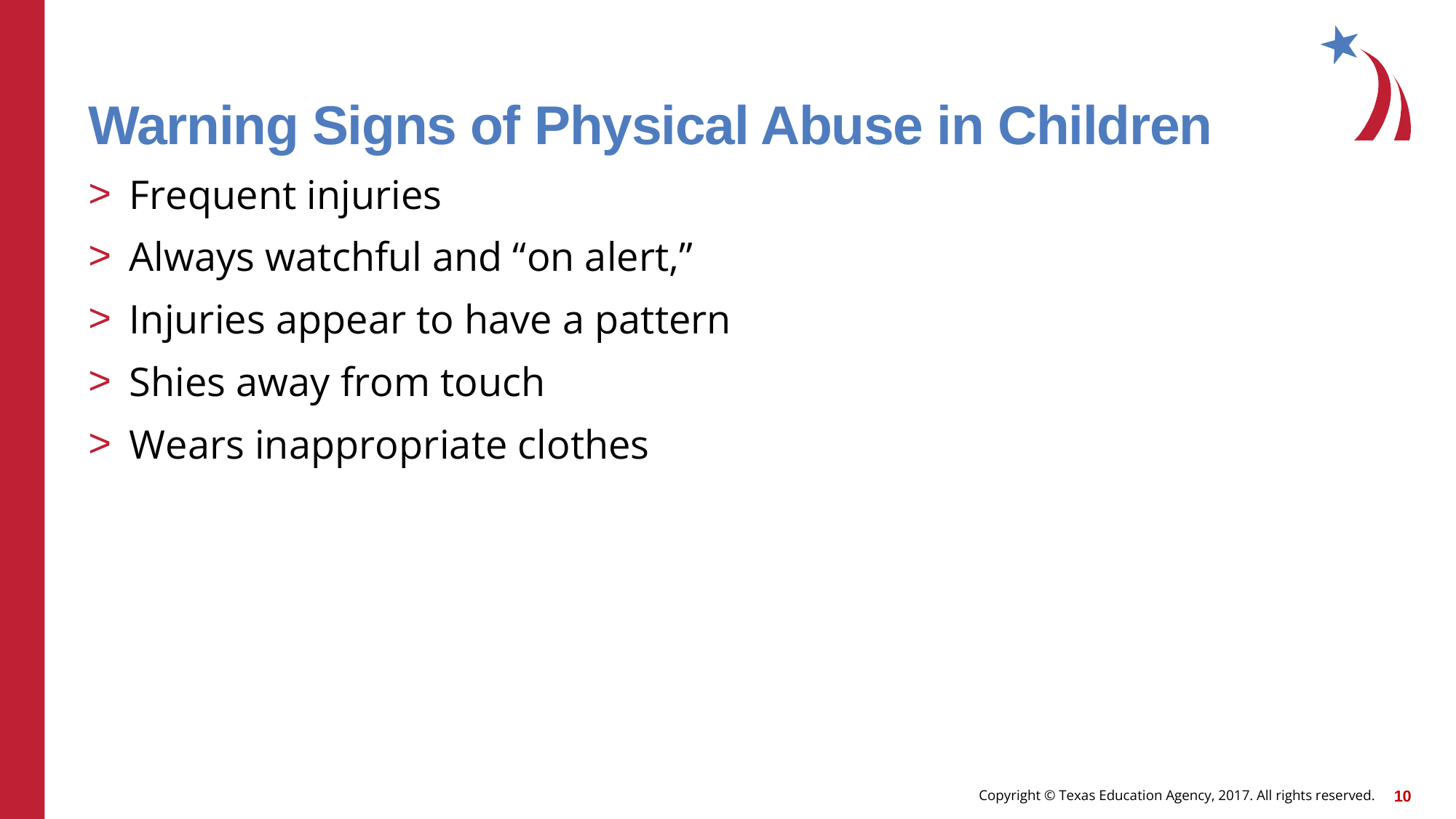

Warning Signs of Physical Abuse in Children
Frequent injuries
Always watchful and “on alert,”
Injuries appear to have a pattern
Shies away from touch
Wears inappropriate clothes